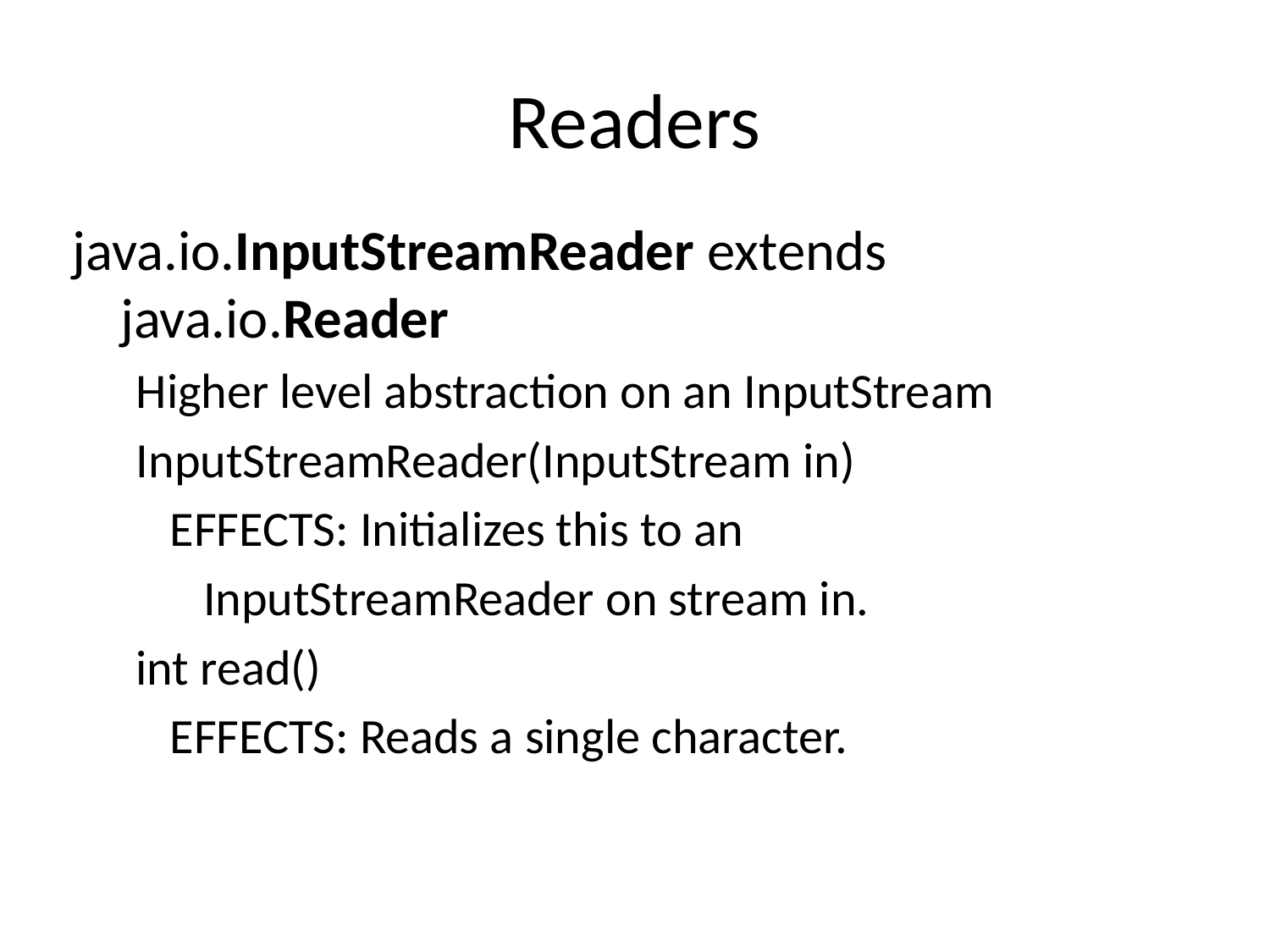

# Readers
java.io.InputStreamReader extends java.io.Reader
Higher level abstraction on an InputStream
InputStreamReader(InputStream in)
   EFFECTS: Initializes this to an
      InputStreamReader on stream in.
int read()
   EFFECTS: Reads a single character.